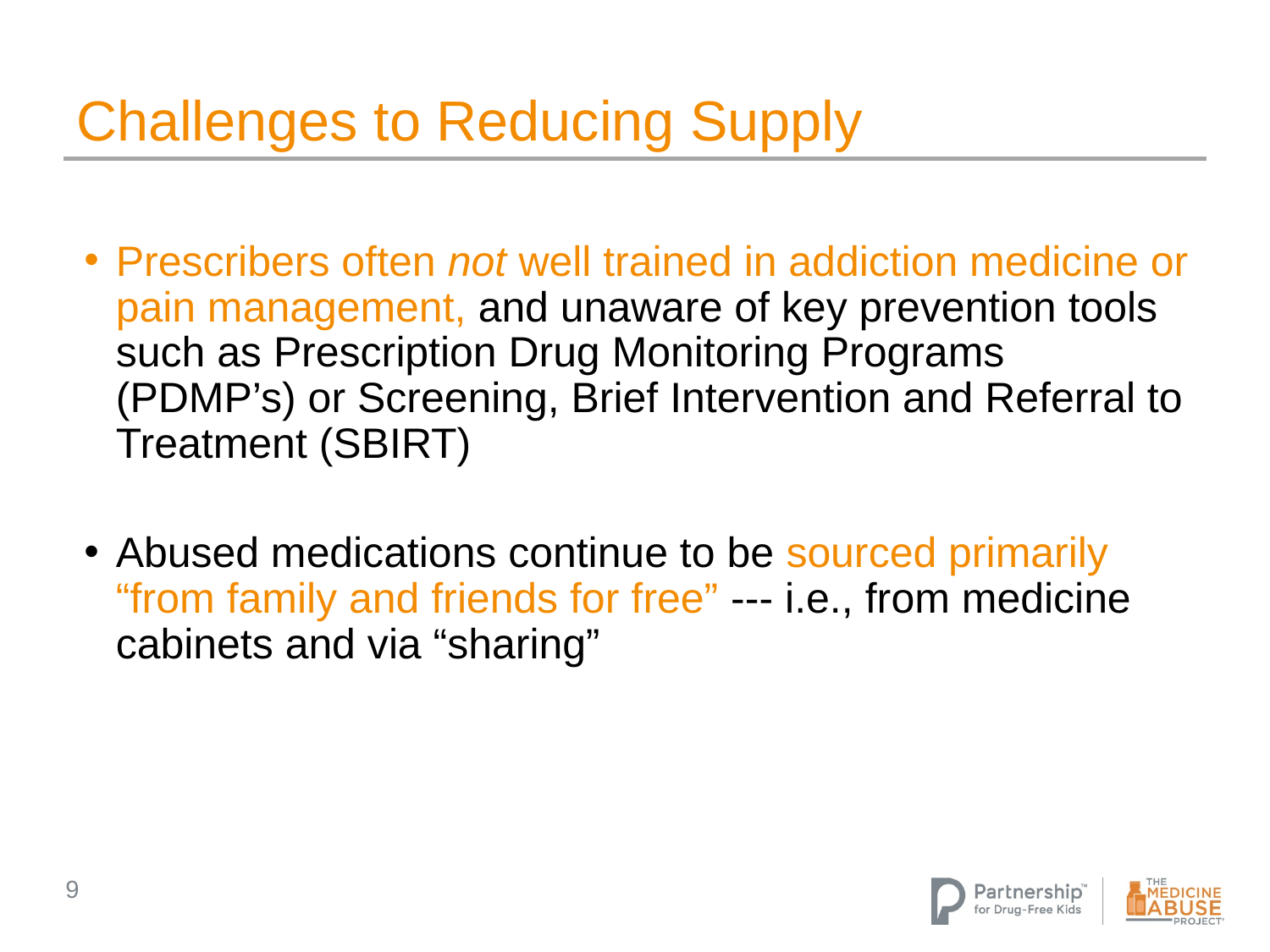

# Challenges to Reducing Supply

Prescribers often not well trained in addiction medicine or pain management, and unaware of key prevention tools such as Prescription Drug Monitoring Programs (PDMP’s) or Screening, Brief Intervention and Referral to Treatment (SBIRT)

Abused medications continue to be sourced primarily “from family and friends for free” --- i.e., from medicine cabinets and via “sharing”

9